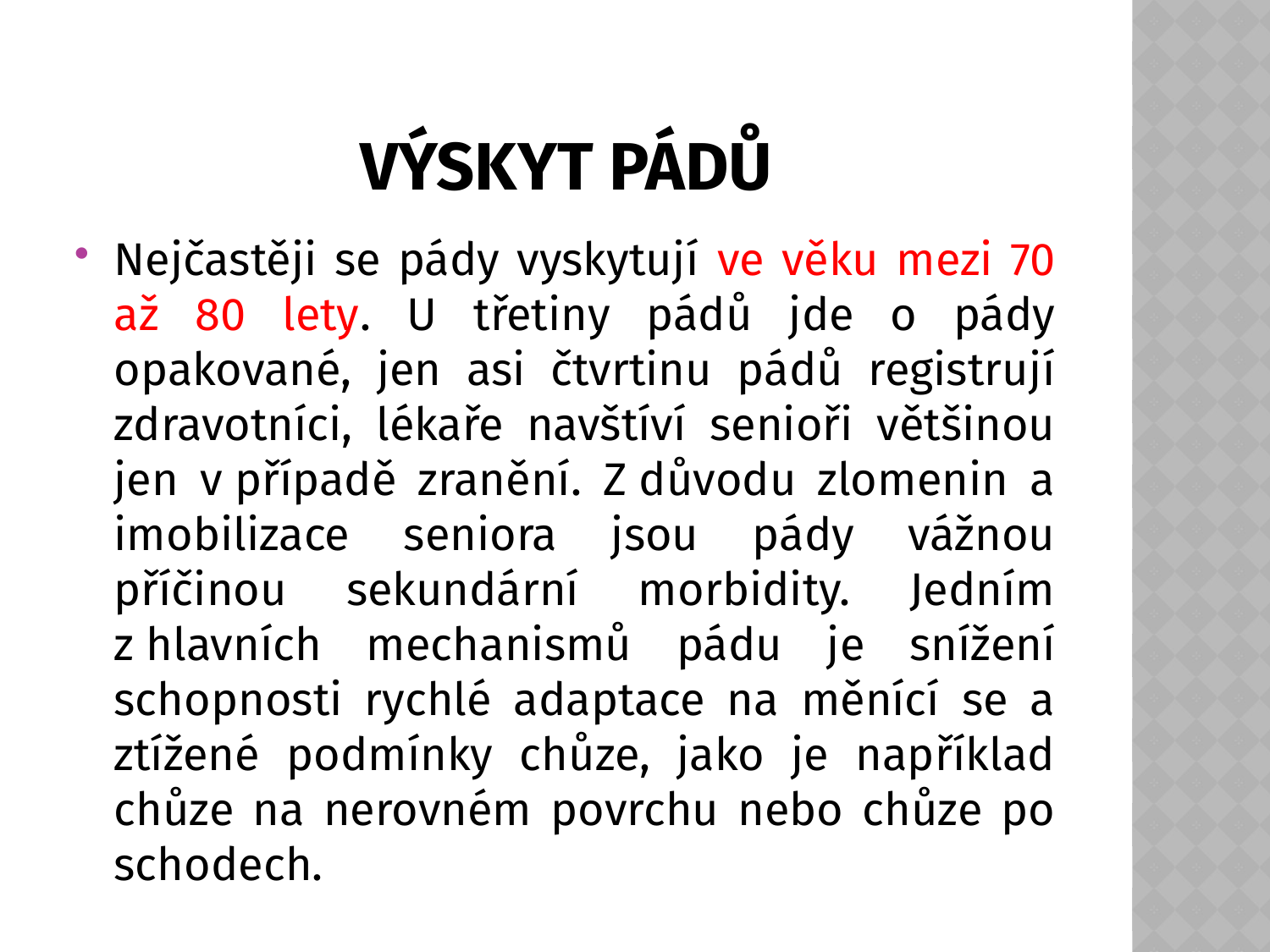

# výskyt pádů
Nejčastěji se pády vyskytují ve věku mezi 70 až 80 lety. U třetiny pádů jde o pády opakované, jen asi čtvrtinu pádů registrují zdravotníci, lékaře navštíví senioři většinou jen v případě zranění. Z důvodu zlomenin a imobilizace seniora jsou pády vážnou příčinou sekundární morbidity. Jedním z hlavních mechanismů pádu je snížení schopnosti rychlé adaptace na měnící se a ztížené podmínky chůze, jako je například chůze na nerovném povrchu nebo chůze po schodech.